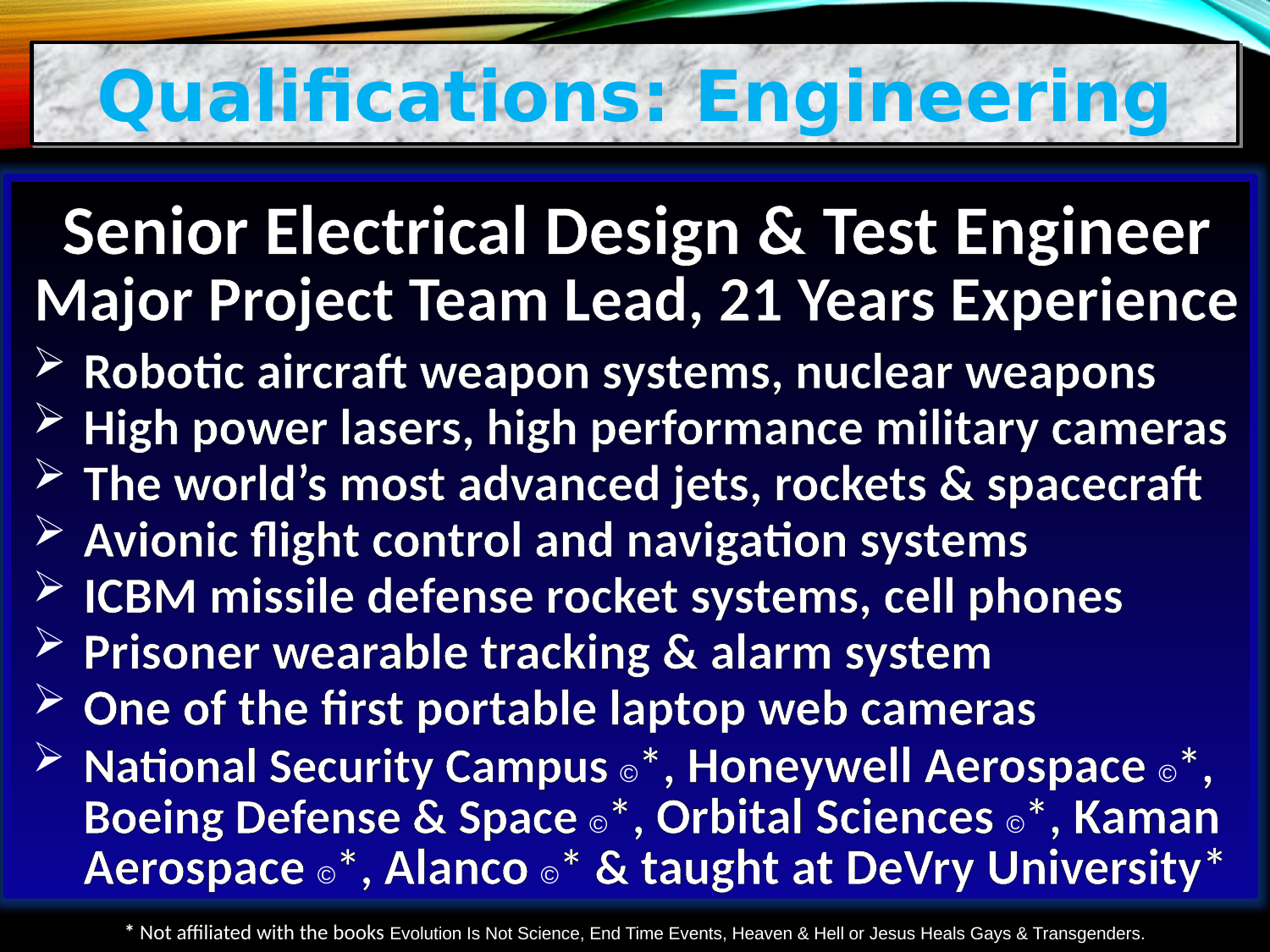

Qualifications: Engineering
Senior Electrical Design & Test Engineer
Major Project Team Lead, 21 Years Experience
Robotic aircraft weapon systems, nuclear weapons
High power lasers, high performance military cameras
The world’s most advanced jets, rockets & spacecraft
Avionic flight control and navigation systems
ICBM missile defense rocket systems, cell phones
Prisoner wearable tracking & alarm system
One of the first portable laptop web cameras
National Security Campus ©*, Honeywell Aerospace ©*, Boeing Defense & Space ©*, Orbital Sciences ©*, Kaman Aerospace ©*, Alanco ©* & taught at DeVry University*
* Not affiliated with the books Evolution Is Not Science, End Time Events, Heaven & Hell or Jesus Heals Gays & Transgenders.